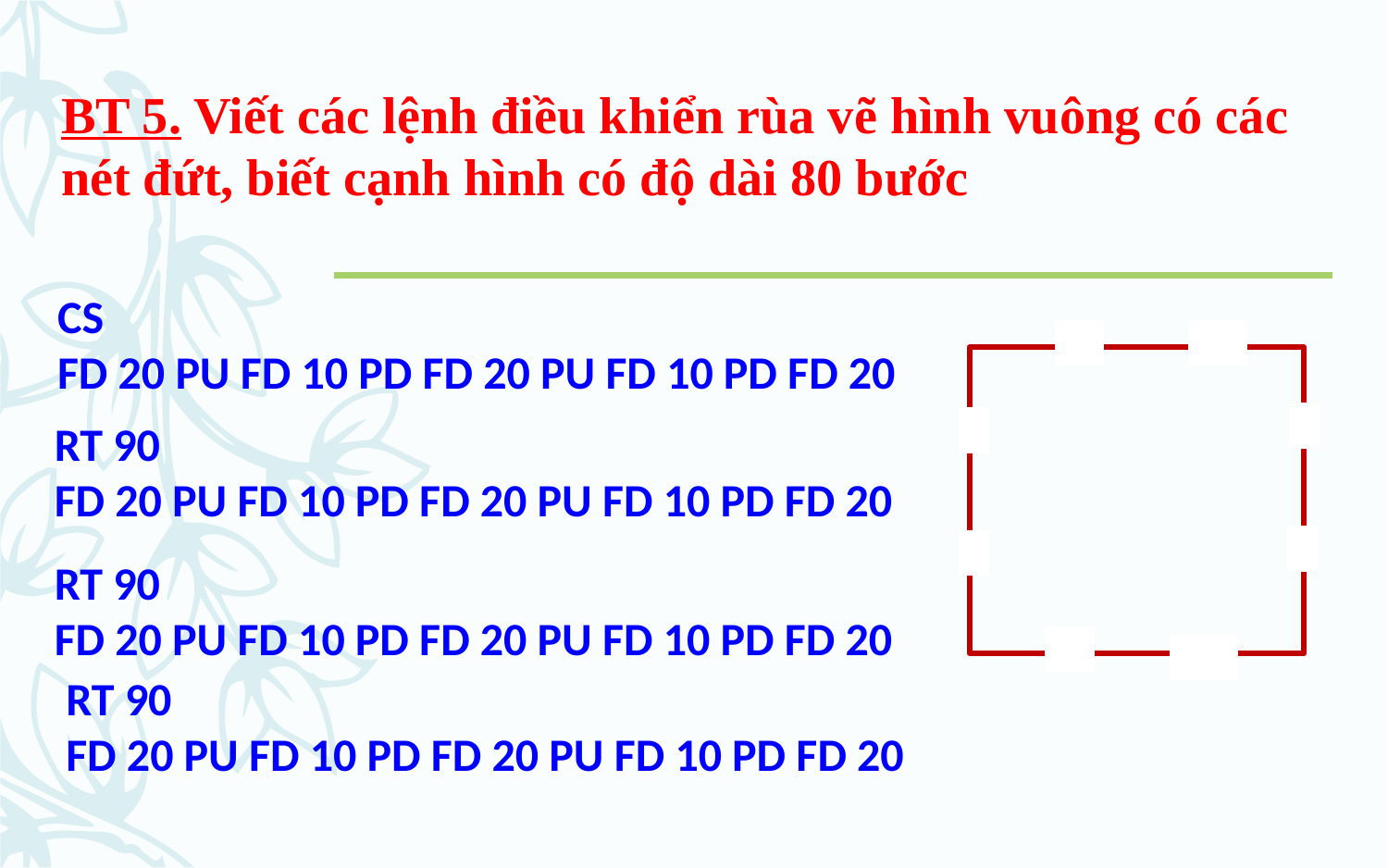

BT 5. Viết các lệnh điều khiển rùa vẽ hình vuông có các nét đứt, biết cạnh hình có độ dài 80 bước
CS
FD 20 PU FD 10 PD FD 20 PU FD 10 PD FD 20

RT 90
FD 20 PU FD 10 PD FD 20 PU FD 10 PD FD 20
RT 90
FD 20 PU FD 10 PD FD 20 PU FD 10 PD FD 20
RT 90
FD 20 PU FD 10 PD FD 20 PU FD 10 PD FD 20